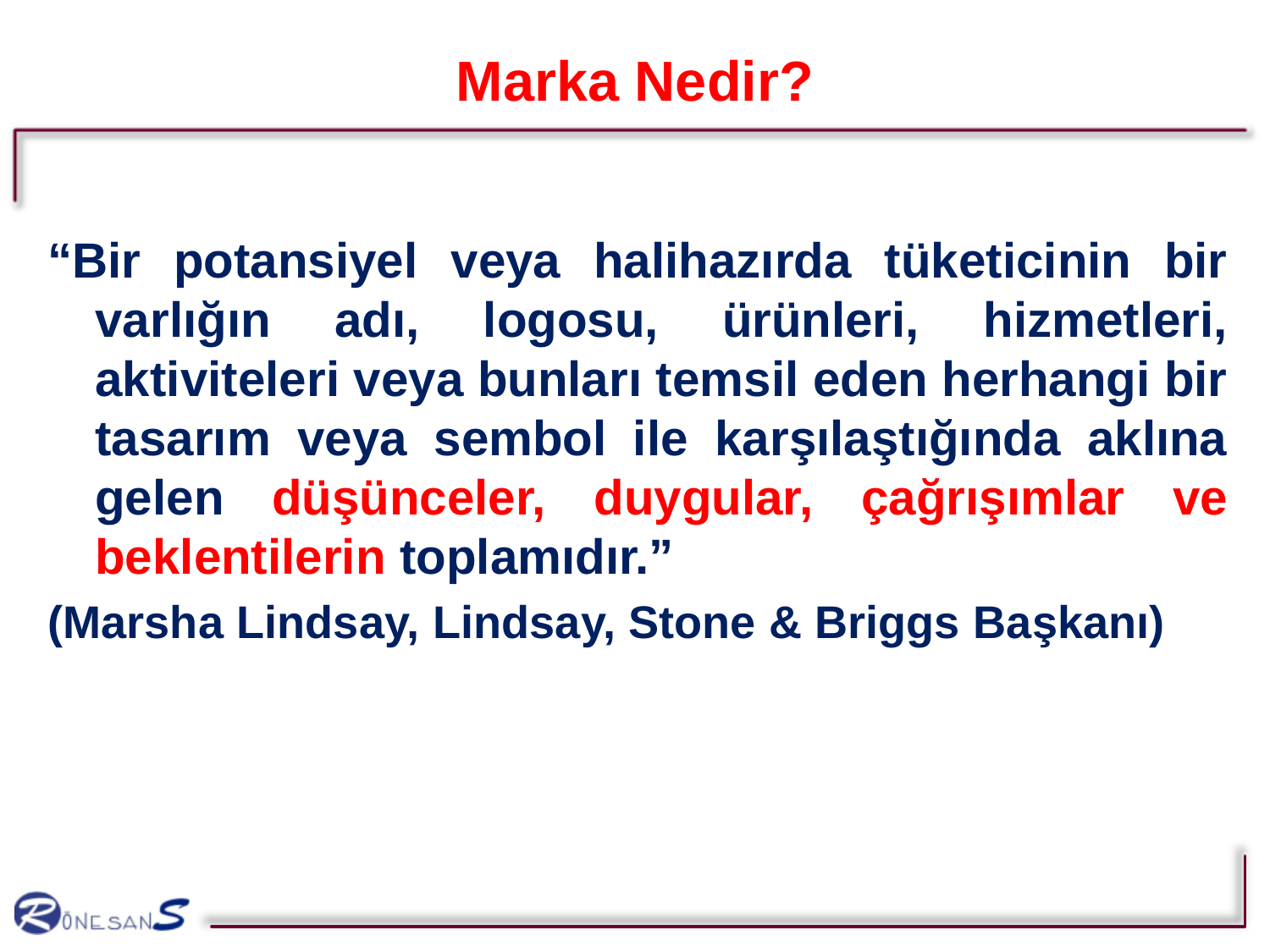

# Marka Nedir?
“Bir potansiyel veya halihazırda tüketicinin bir varlığın adı, logosu, ürünleri, hizmetleri, aktiviteleri veya bunları temsil eden herhangi bir tasarım veya sembol ile karşılaştığında aklına gelen düşünceler, duygular, çağrışımlar ve beklentilerin toplamıdır.”
(Marsha Lindsay, Lindsay, Stone & Briggs Başkanı)